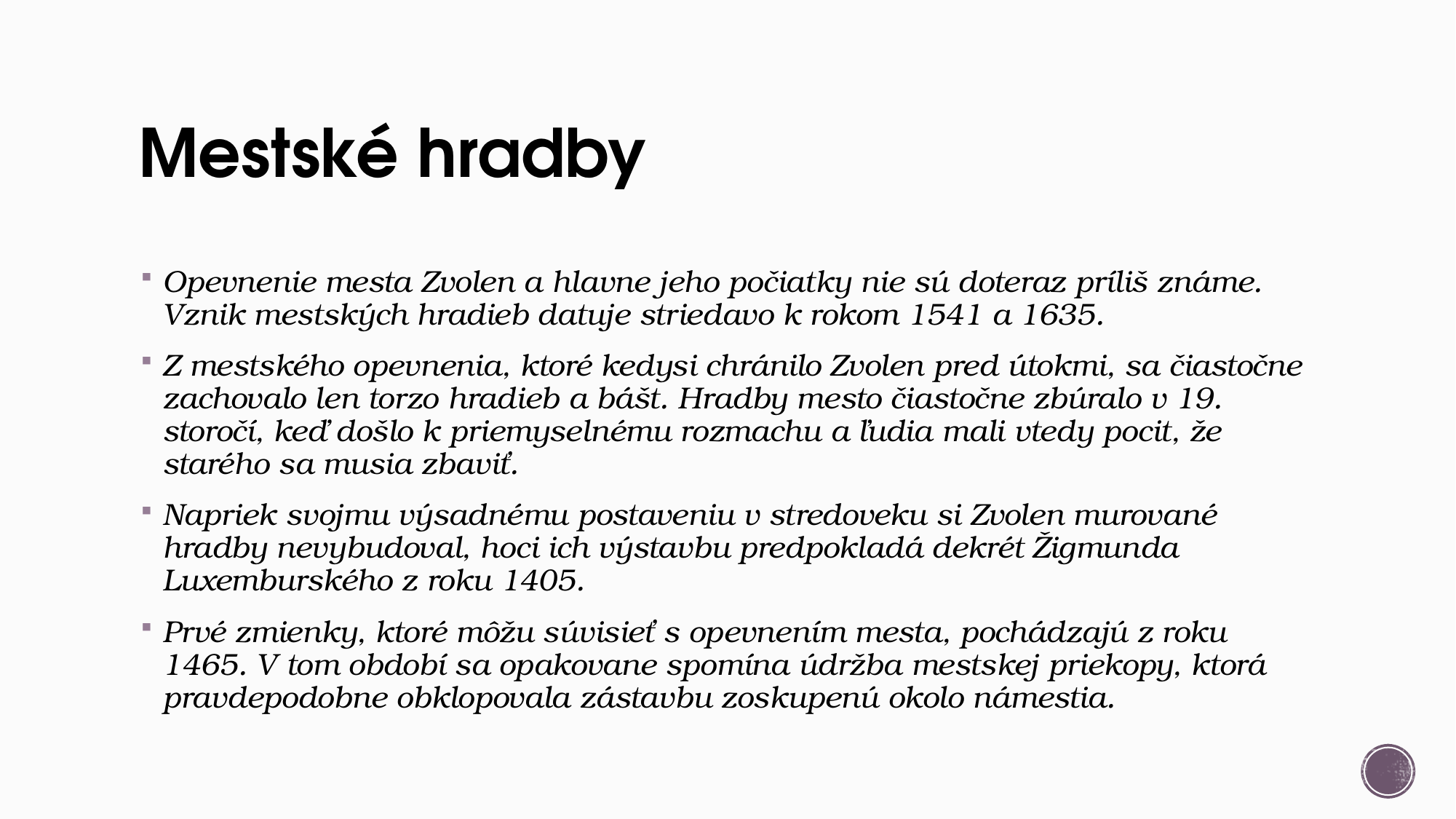

# Mestské hradby
Opevnenie mesta Zvolen a hlavne jeho počiatky nie sú doteraz príliš známe. Vznik mestských hradieb datuje striedavo k rokom 1541 a 1635.
Z mestského opevnenia, ktoré kedysi chránilo Zvolen pred útokmi, sa čiastočne zachovalo len torzo hradieb a bášt. Hradby mesto čiastočne zbúralo v 19. storočí, keď došlo k priemyselnému rozmachu a ľudia mali vtedy pocit, že starého sa musia zbaviť.
Napriek svojmu výsadnému postaveniu v stredoveku si Zvolen murované hradby nevybudoval, hoci ich výstavbu predpokladá dekrét Žigmunda Luxemburského z roku 1405.
Prvé zmienky, ktoré môžu súvisieť s opevnením mesta, pochádzajú z roku 1465. V tom období sa opakovane spomína údržba mestskej priekopy, ktorá pravdepodobne obklopovala zástavbu zoskupenú okolo námestia.